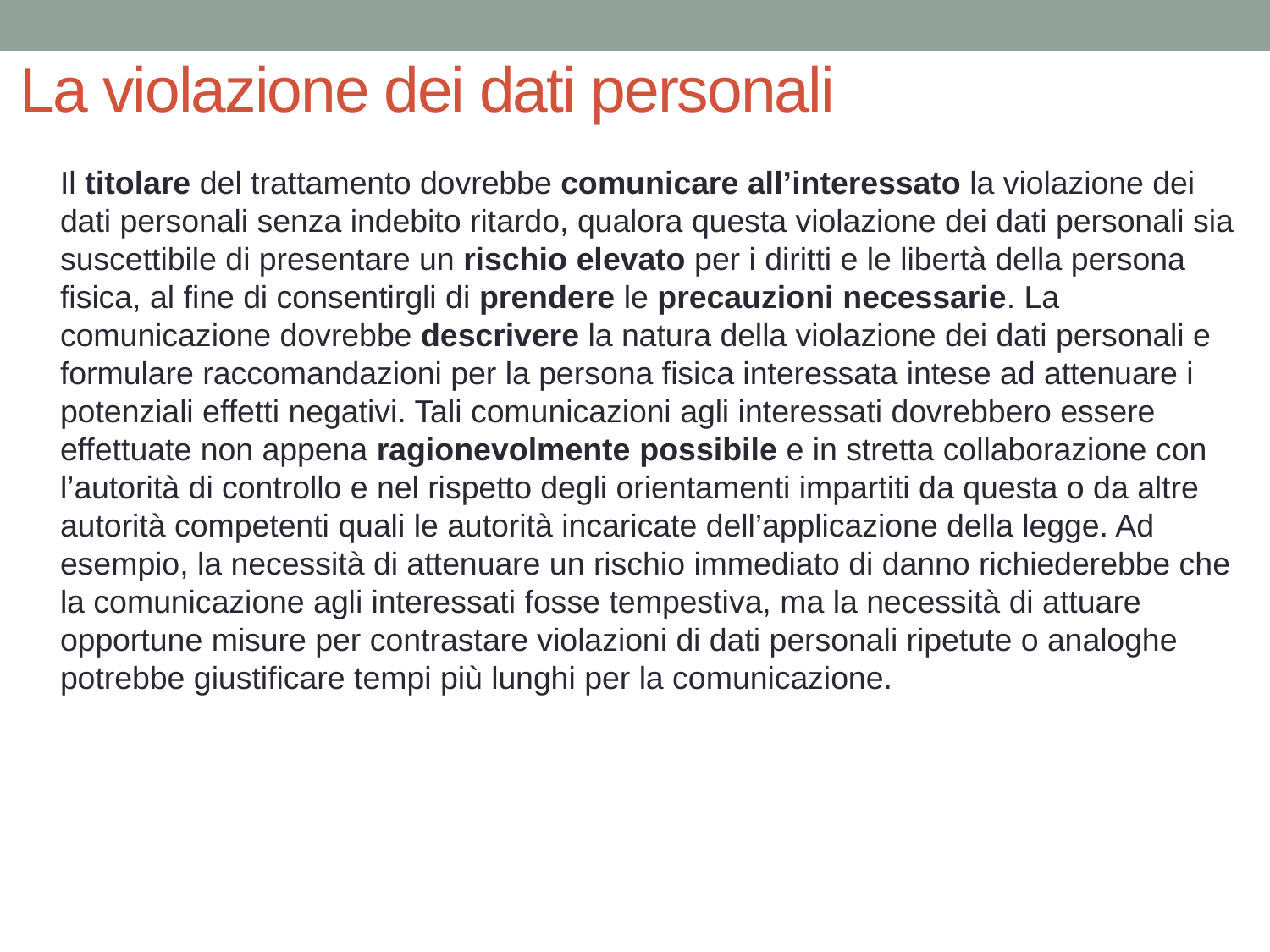

La violazione dei dati personali
Il titolare del trattamento dovrebbe comunicare all’interessato la violazione dei dati personali senza indebito ritardo, qualora questa violazione dei dati personali sia suscettibile di presentare un rischio elevato per i diritti e le libertà della persona fisica, al fine di consentirgli di prendere le precauzioni necessarie. La comunicazione dovrebbe descrivere la natura della violazione dei dati personali e formulare raccomandazioni per la persona fisica interessata intese ad attenuare i potenziali effetti negativi. Tali comunicazioni agli interessati dovrebbero essere effettuate non appena ragionevolmente possibile e in stretta collaborazione con l’autorità di controllo e nel rispetto degli orientamenti impartiti da questa o da altre autorità competenti quali le autorità incaricate dell’applicazione della legge. Ad esempio, la necessità di attenuare un rischio immediato di danno richiederebbe che la comunicazione agli interessati fosse tempestiva, ma la necessità di attuare opportune misure per contrastare violazioni di dati personali ripetute o analoghe potrebbe giustificare tempi più lunghi per la comunicazione.
6